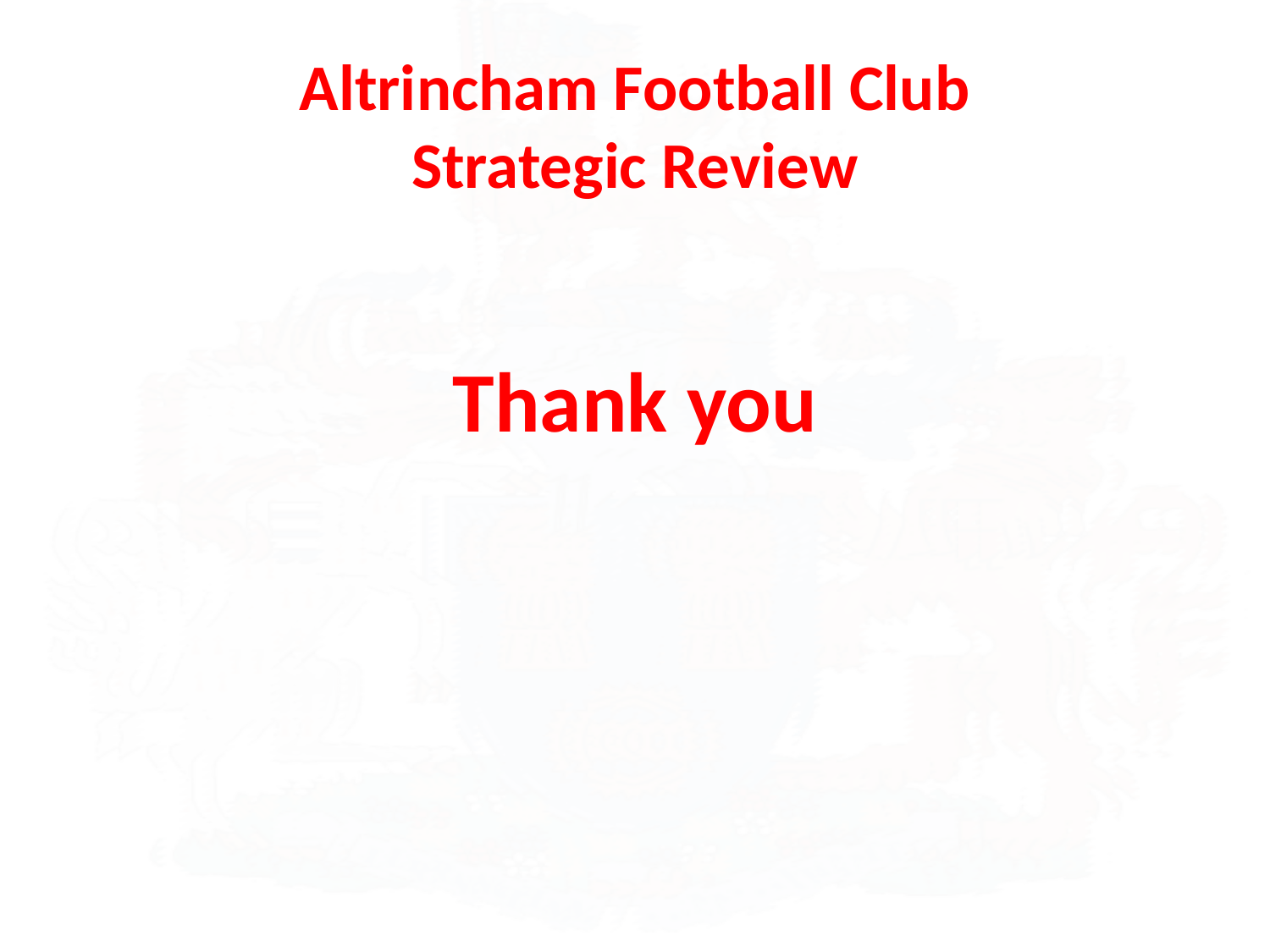

# Altrincham Football Club Strategic Review

Thank you